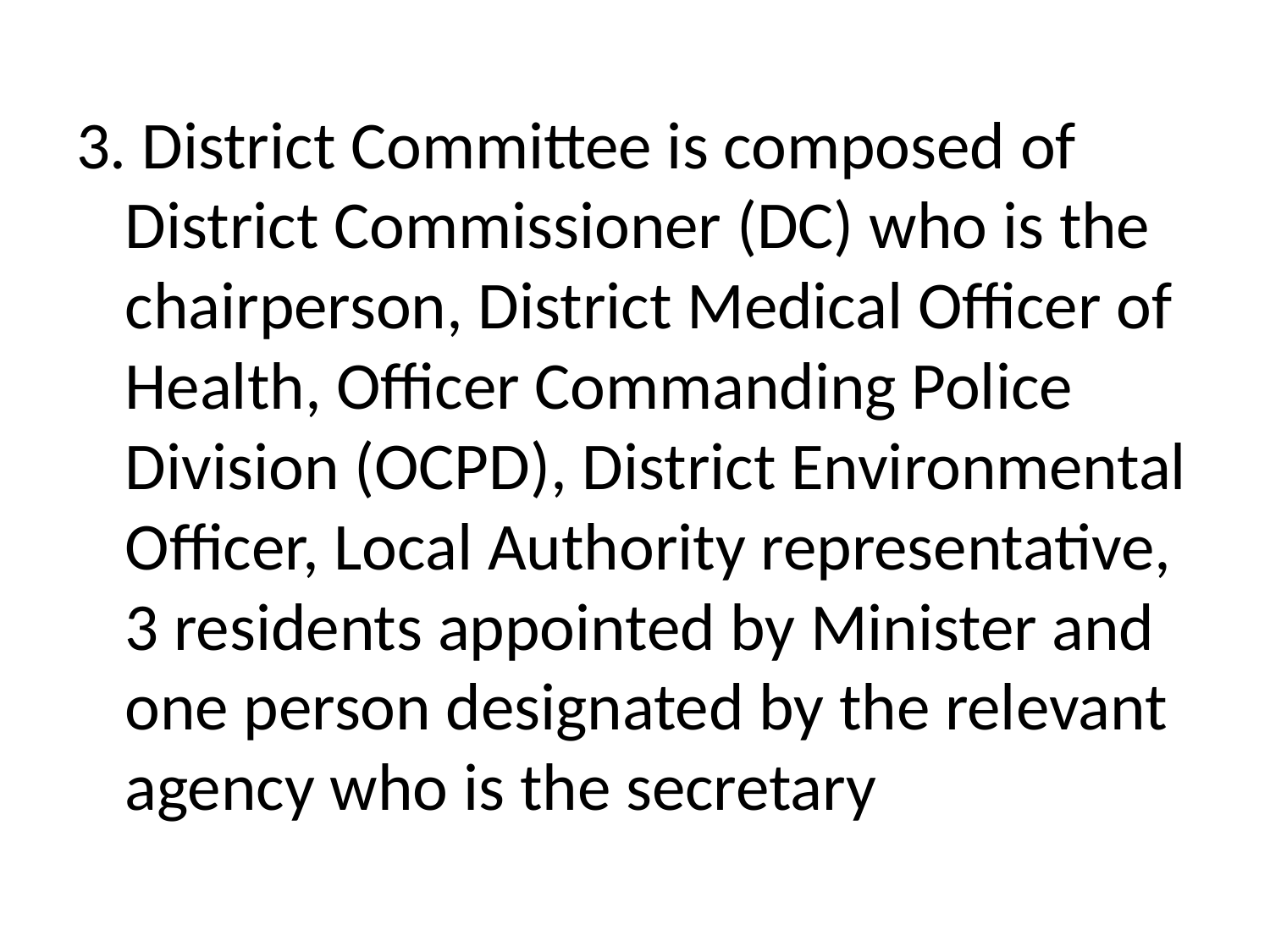

3. District Committee is composed of District Commissioner (DC) who is the chairperson, District Medical Officer of Health, Officer Commanding Police Division (OCPD), District Environmental Officer, Local Authority representative, 3 residents appointed by Minister and one person designated by the relevant agency who is the secretary